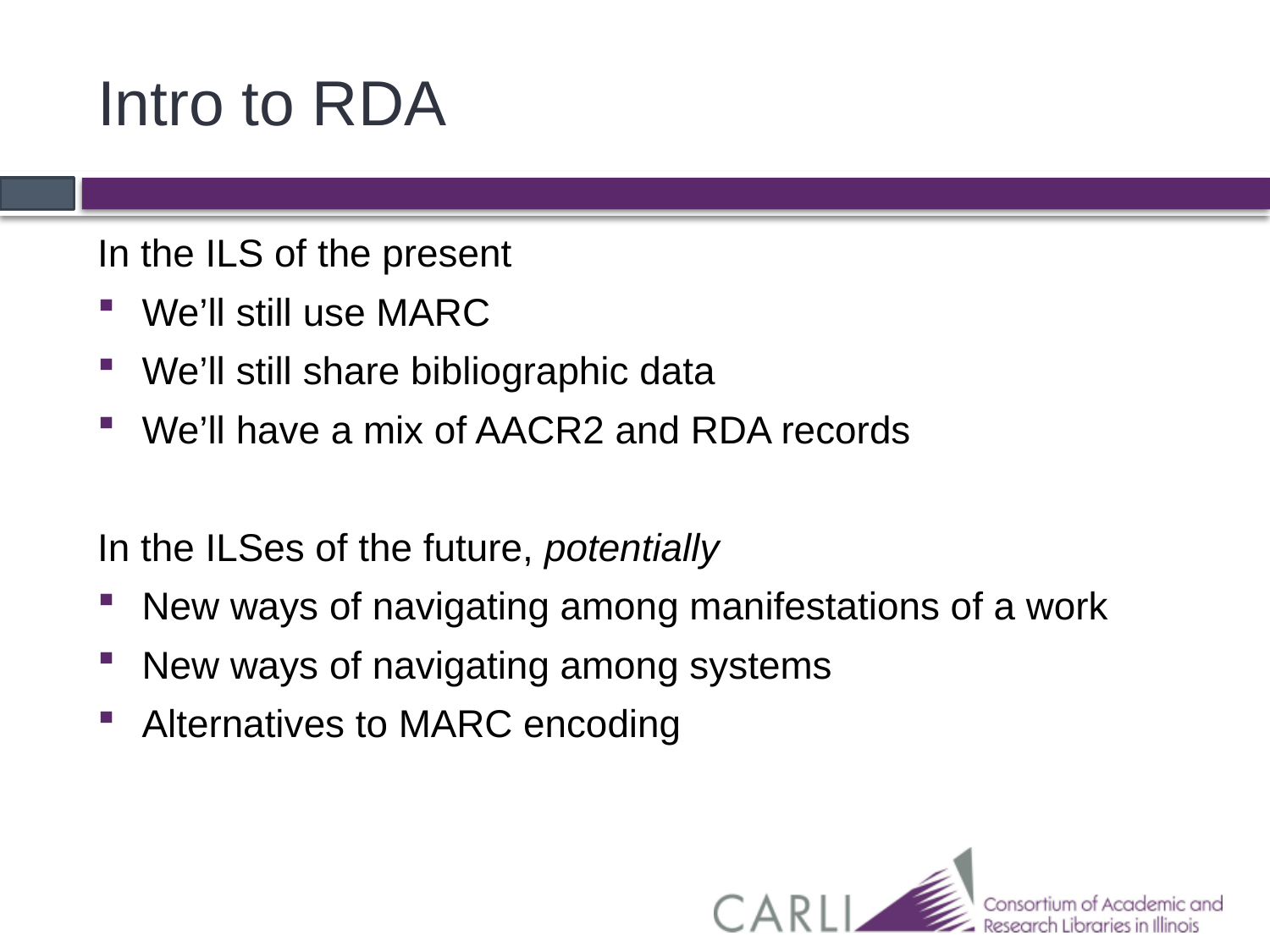

# Intro to RDA

In the ILS of the present
We’ll still use MARC
We’ll still share bibliographic data
We’ll have a mix of AACR2 and RDA records

In the ILSes of the future, potentially
New ways of navigating among manifestations of a work
New ways of navigating among systems
Alternatives to MARC encoding